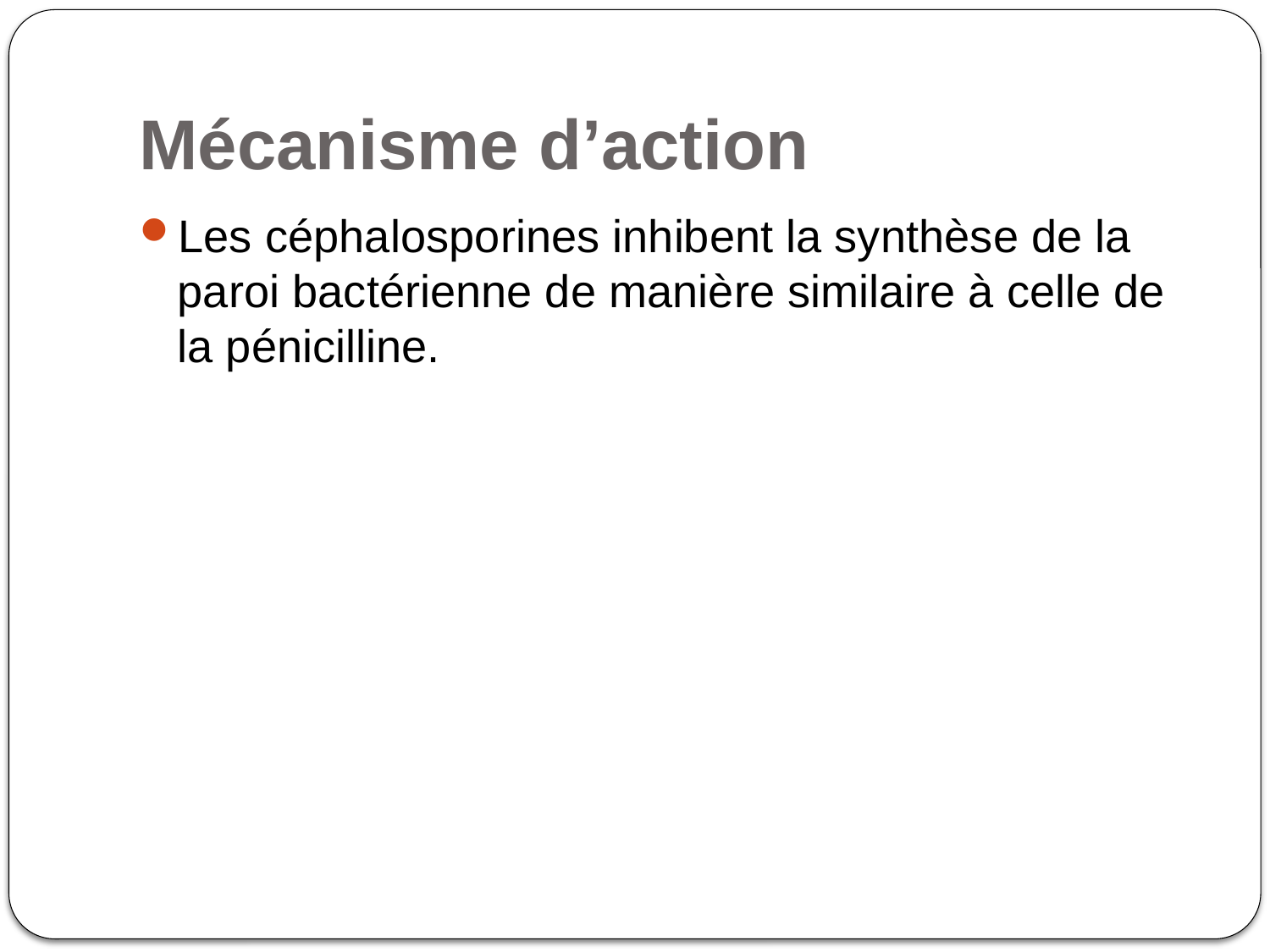

# Mécanisme d’action
Les céphalosporines inhibent la synthèse de la paroi bactérienne de manière similaire à celle de la pénicilline.